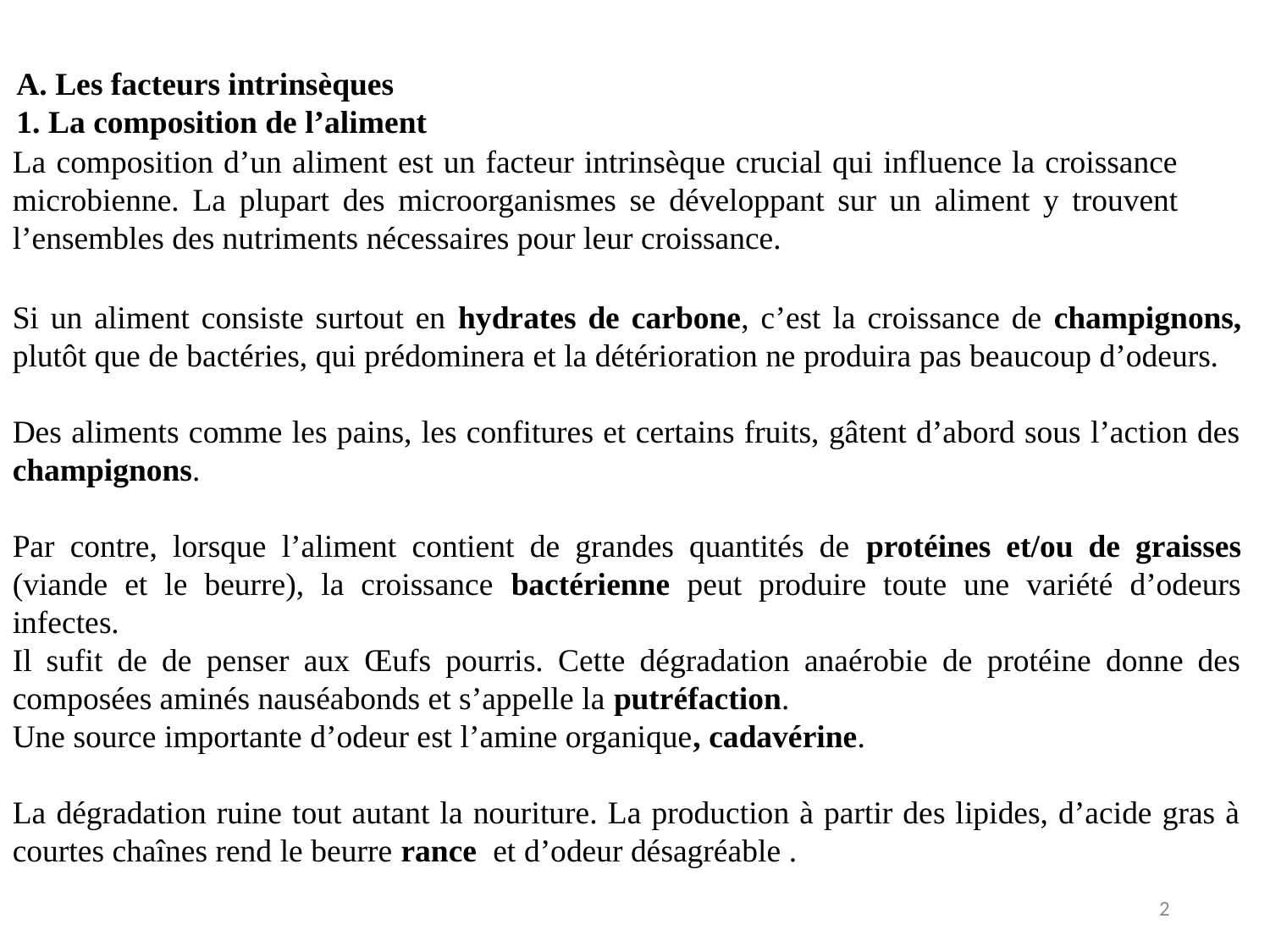

A. Les facteurs intrinsèques
1. La composition de l’aliment
La composition d’un aliment est un facteur intrinsèque crucial qui influence la croissance microbienne. La plupart des microorganismes se développant sur un aliment y trouvent l’ensembles des nutriments nécessaires pour leur croissance.
Si un aliment consiste surtout en hydrates de carbone, c’est la croissance de champignons, plutôt que de bactéries, qui prédominera et la détérioration ne produira pas beaucoup d’odeurs.

Des aliments comme les pains, les confitures et certains fruits, gâtent d’abord sous l’action des champignons.

Par contre, lorsque l’aliment contient de grandes quantités de protéines et/ou de graisses (viande et le beurre), la croissance bactérienne peut produire toute une variété d’odeurs infectes.
Il sufit de de penser aux Œufs pourris. Cette dégradation anaérobie de protéine donne des composées aminés nauséabonds et s’appelle la putréfaction.
Une source importante d’odeur est l’amine organique, cadavérine.

La dégradation ruine tout autant la nouriture. La production à partir des lipides, d’acide gras à courtes chaînes rend le beurre rance  et d’odeur désagréable .
2